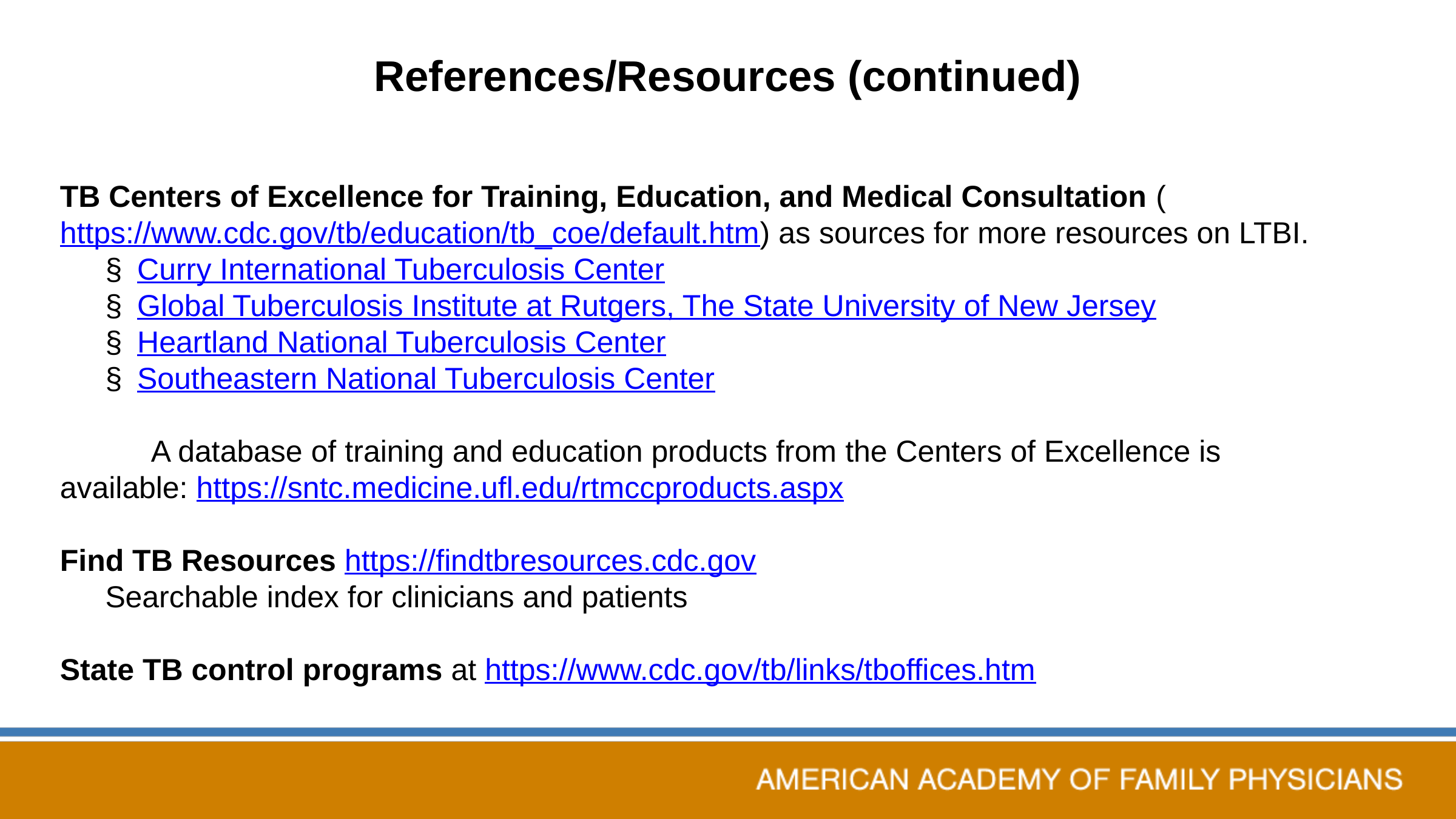

# References/Resources (continued)
TB Centers of Excellence for Training, Education, and Medical Consultation (https://www.cdc.gov/tb/education/tb_coe/default.htm) as sources for more resources on LTBI.
§  Curry International Tuberculosis Center
§  Global Tuberculosis Institute at Rutgers, The State University of New Jersey
§  Heartland National Tuberculosis Center
§  Southeastern National Tuberculosis Center

	A database of training and education products from the Centers of Excellence is 	available: https://sntc.medicine.ufl.edu/rtmccproducts.aspx

Find TB Resources https://findtbresources.cdc.gov
Searchable index for clinicians and patients

State TB control programs at https://www.cdc.gov/tb/links/tboffices.htm